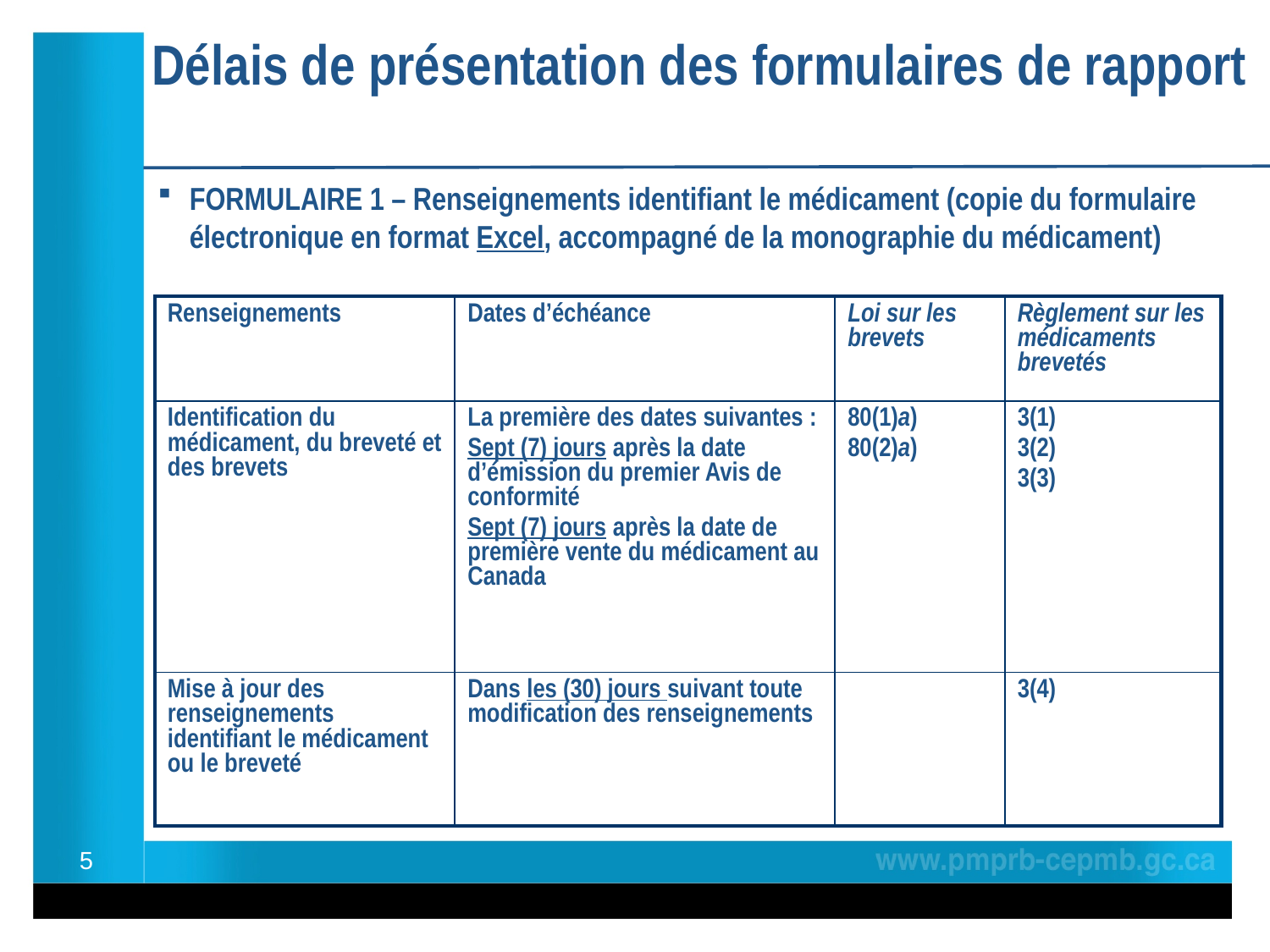

# Délais de présentation des formulaires de rapport

FORMULAIRE 1 – Renseignements identifiant le médicament (copie du formulaire  électronique en format Excel, accompagné de la monographie du médicament)

| Renseignements | Dates d’échéance | Loi sur les brevets | Règlement sur les médicaments brevetés |
| --- | --- | --- | --- |
| Identification du médicament, du breveté et des brevets | La première des dates suivantes : Sept (7) jours après la date d’émission du premier Avis de conformité Sept (7) jours après la date de première vente du médicament au Canada | 80(1)a) 80(2)a) | 3(1) 3(2) 3(3) |
| Mise à jour des renseignements identifiant le médicament ou le breveté | Dans les (30) jours suivant toute modification des renseignements |  | 3(4) |
5